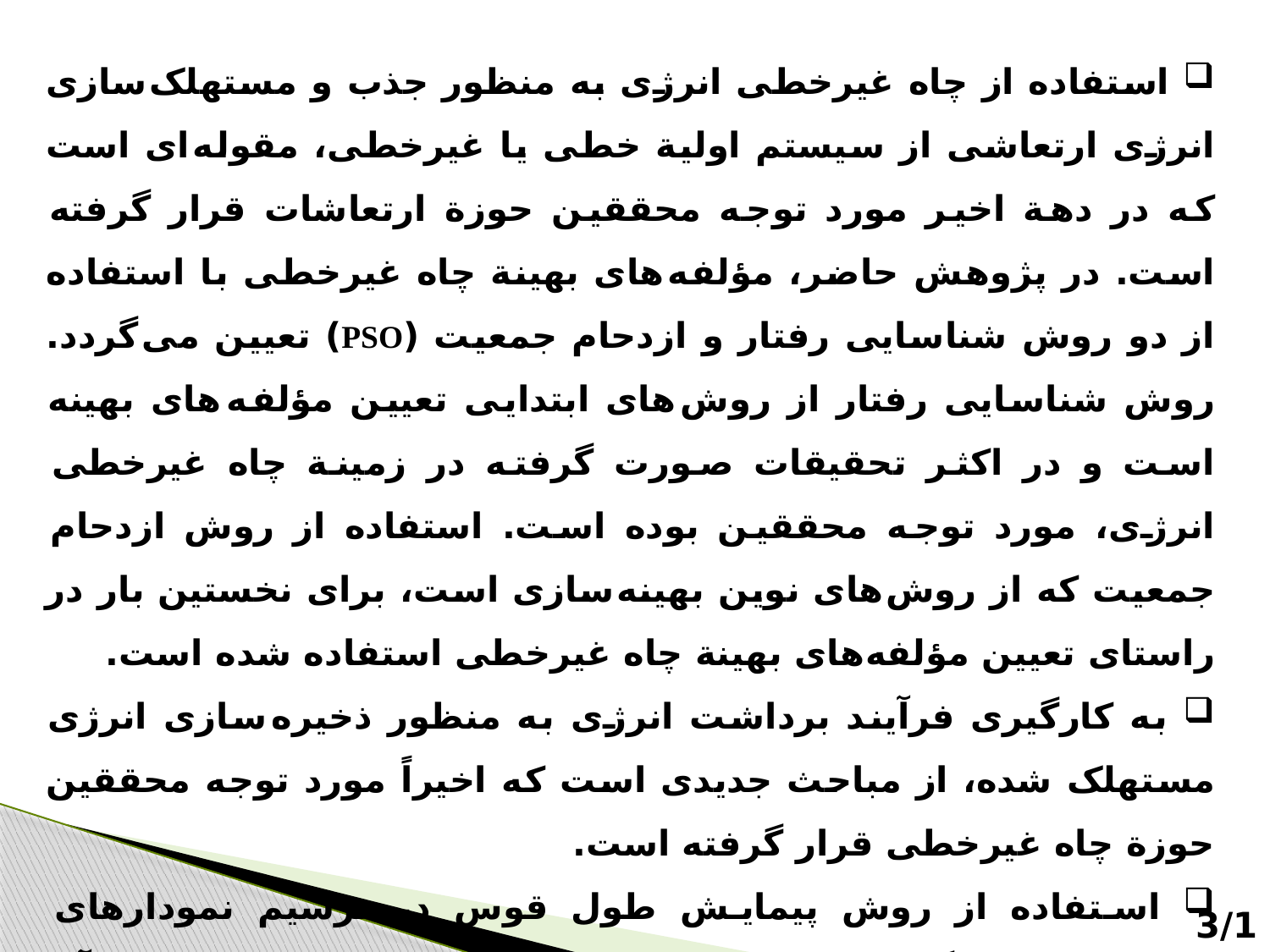

استفاده از چاه غیرخطی انرژی به منظور جذب و مستهلک سازی انرژی ارتعاشی از سیستم اولیة خطی یا غیرخطی، مقوله ای است که در دهة اخیر مورد توجه محققین حوزة ارتعاشات قرار گرفته است. در پژوهش حاضر، مؤلفه های بهینة چاه غیرخطی با استفاده از دو روش شناسایی رفتار و ازدحام جمعیت (PSO) تعیین می گردد. روش شناسایی رفتار از روش های ابتدایی تعیین مؤلفه های بهینه است و در اکثر تحقیقات صورت گرفته در زمینة چاه غیرخطی انرژی، مورد توجه محققین بوده است. استفاده از روش ازدحام جمعیت که از روش های نوین بهینه سازی است، برای نخستین بار در راستای تعیین مؤلفه های بهینة چاه غیرخطی استفاده شده است.
 به کارگیری فرآیند برداشت انرژی به منظور ذخیره سازی انرژی مستهلک شده، از مباحث جدیدی است که اخیراً مورد توجه محققین حوزة چاه غیرخطی قرار گرفته است.
 استفاده از روش پیمایش طول قوس در ترسیم نمودارهای غیرخطی از دیگر مباحث جدیدی است که در تحقیق حاضر به آن پرداخته شده است.
 از تحقیق حاضر تاکنون دو مقالة ISI به چاپ رسیده است و دو مقالة دیگر نیز در دست نگارش می باشد.
3/13